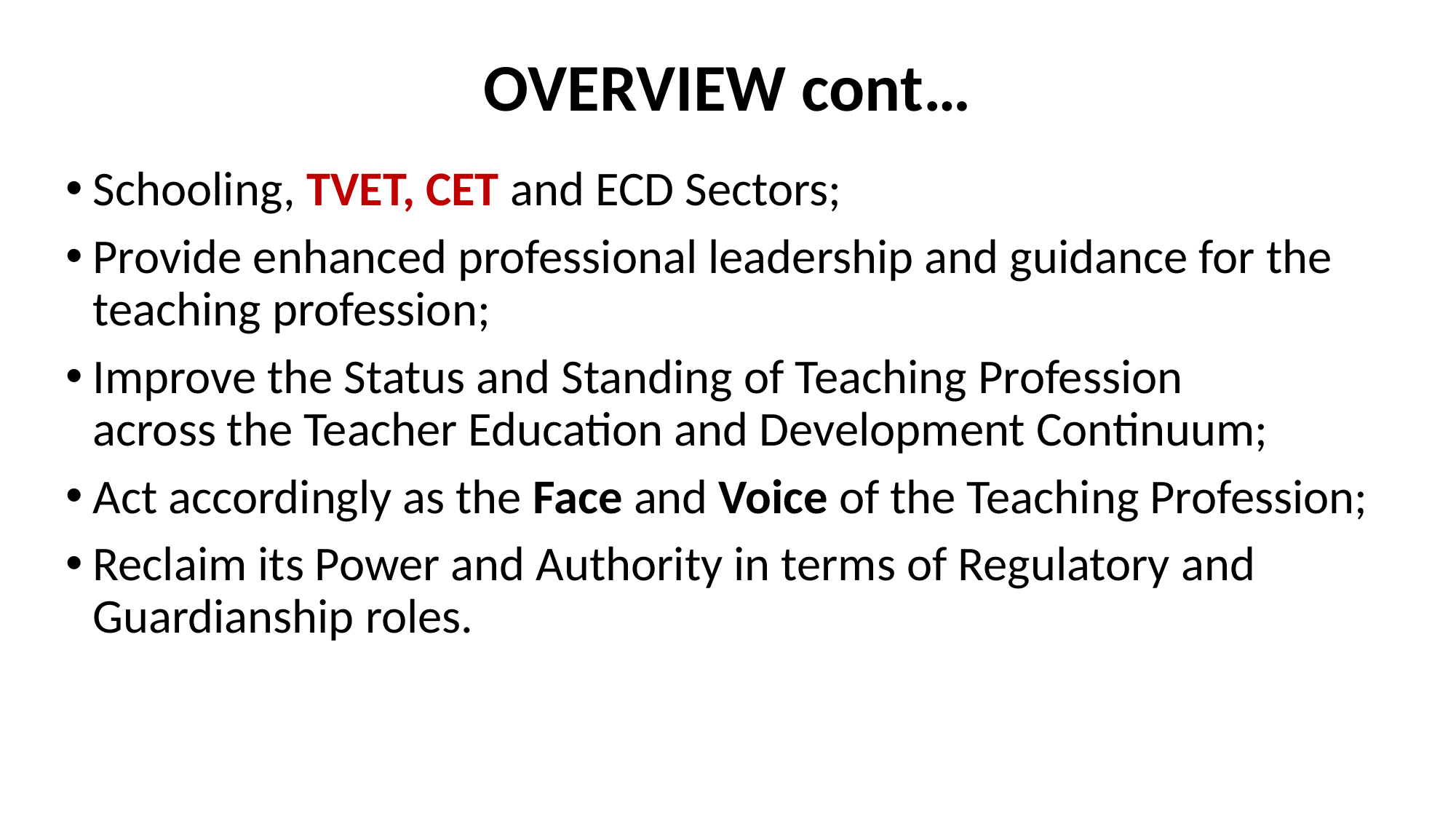

# OVERVIEW cont…
Schooling, TVET, CET and ECD Sectors;
Provide enhanced professional leadership and guidance for the teaching profession;
Improve the Status and Standing of Teaching Profession
across the Teacher Education and Development Continuum;
Act accordingly as the Face and Voice of the Teaching Profession;
Reclaim its Power and Authority in terms of Regulatory and Guardianship roles.